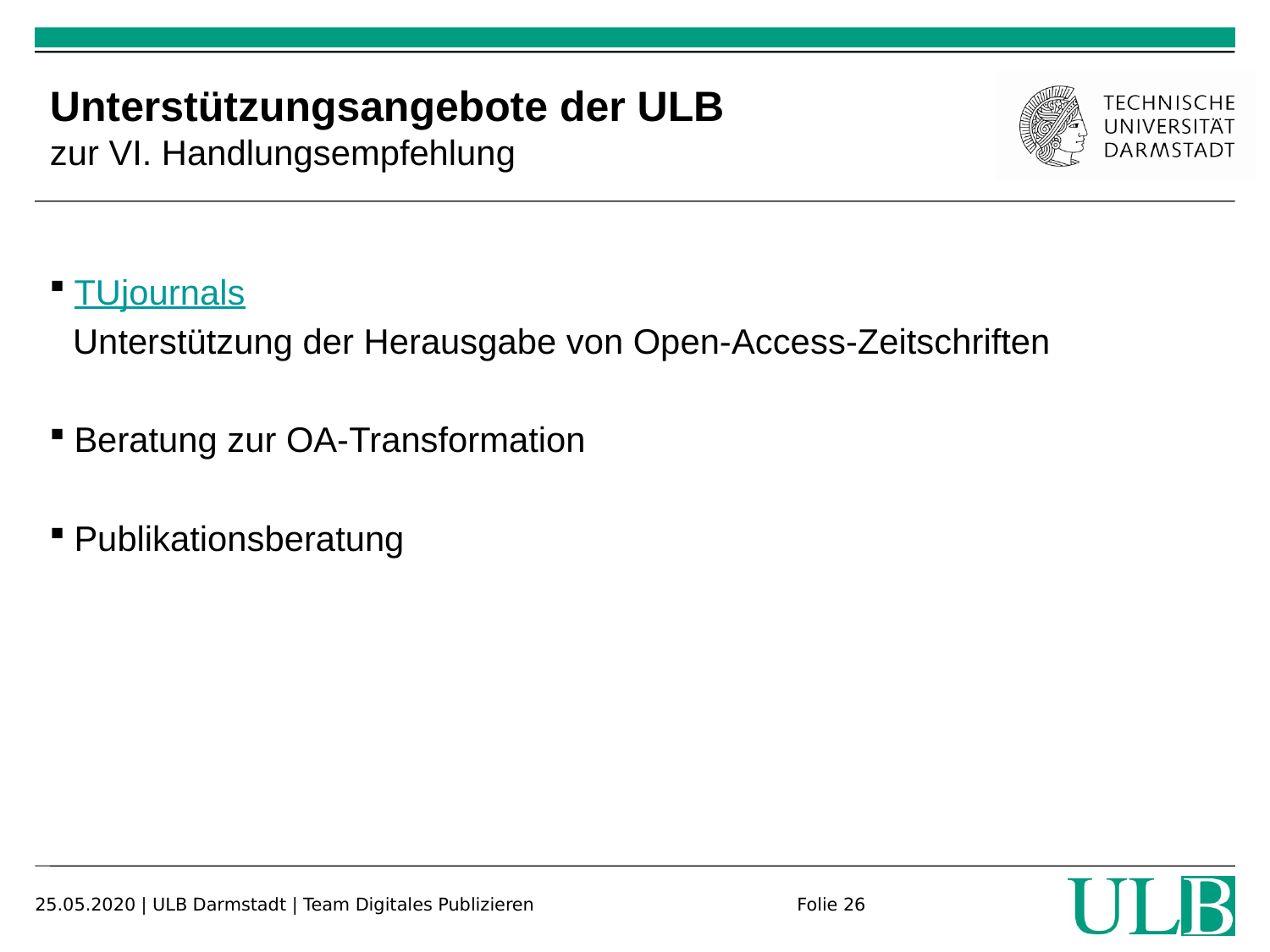

# Unterstützungsangebote der ULB zur VI. Handlungsempfehlung

TUjournals
Unterstützung der Herausgabe von Open-Access-Zeitschriften

Beratung zur OA-Transformation

Publikationsberatung

25.05.2020 | ULB Darmstadt | Team Digitales Publizieren			Folie 26